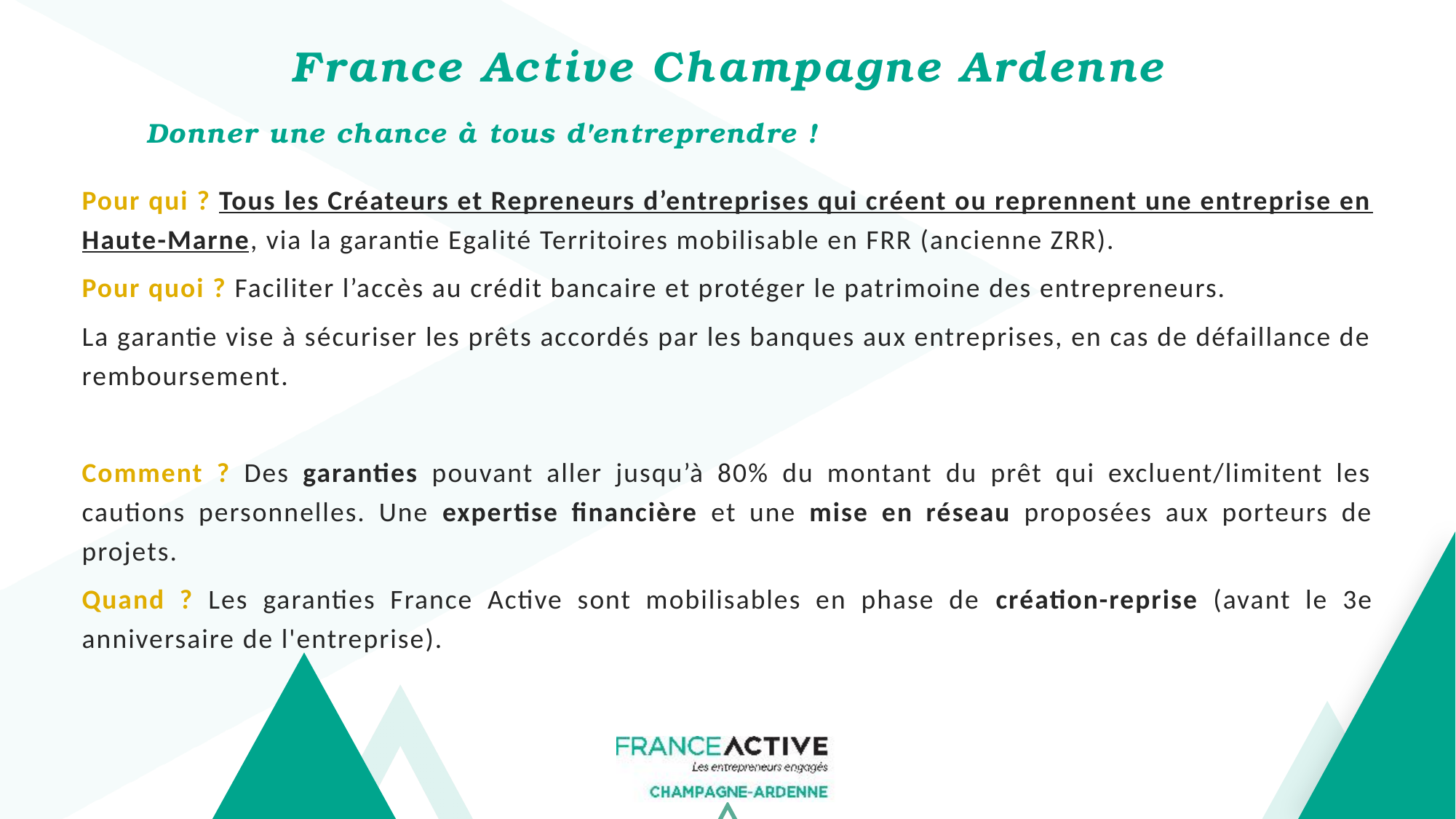

# France Active Champagne Ardenne
Donner une chance à tous d'entreprendre !

Pour qui ? Tous les Créateurs et Repreneurs d’entreprises qui créent ou reprennent une entreprise en Haute-Marne, via la garantie Egalité Territoires mobilisable en FRR (ancienne ZRR).
Pour quoi ? Faciliter l’accès au crédit bancaire et protéger le patrimoine des entrepreneurs.
La garantie vise à sécuriser les prêts accordés par les banques aux entreprises, en cas de défaillance de remboursement.

Comment ? Des garanties pouvant aller jusqu’à 80% du montant du prêt qui excluent/limitent les cautions personnelles. Une expertise financière et une mise en réseau proposées aux porteurs de projets.
Quand ? Les garanties France Active sont mobilisables en phase de création-reprise (avant le 3e anniversaire de l'entreprise).